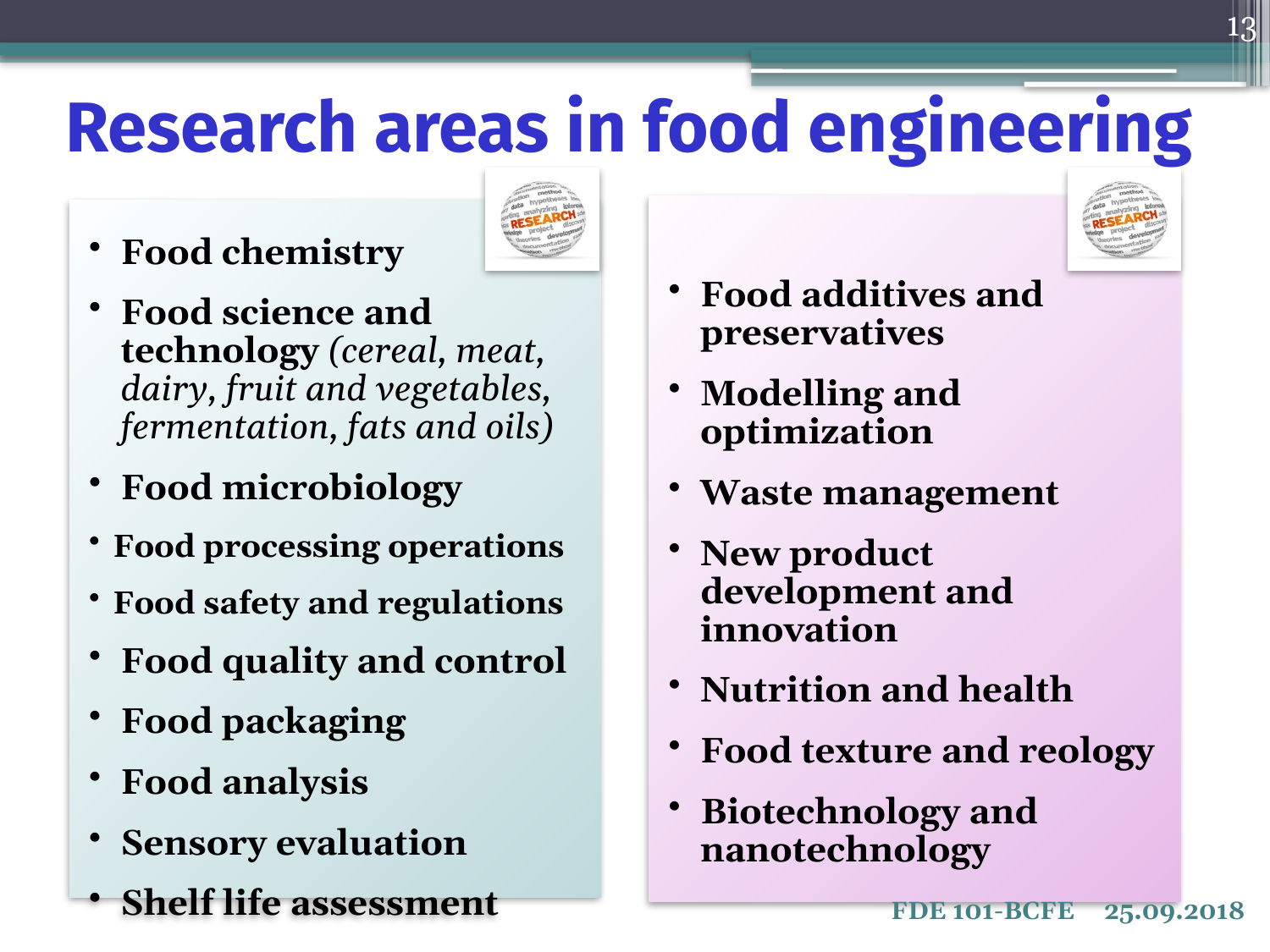

13
# Research areas in food engineering

Food chemistry

Food science and technology (cereal, meat, dairy, fruit and vegetables, fermentation, fats and oils)

Food microbiology

Food processing operations

Food safety and regulations

Food quality and control

Food packaging

Food analysis

Sensory evaluation

Shelf life assessment

Food additives and preservatives

Modelling and optimization

Waste management

New product development and innovation

Nutrition and health

Food texture and reology

Biotechnology and nanotechnology
FDE 101-BCFE
25.09.2018